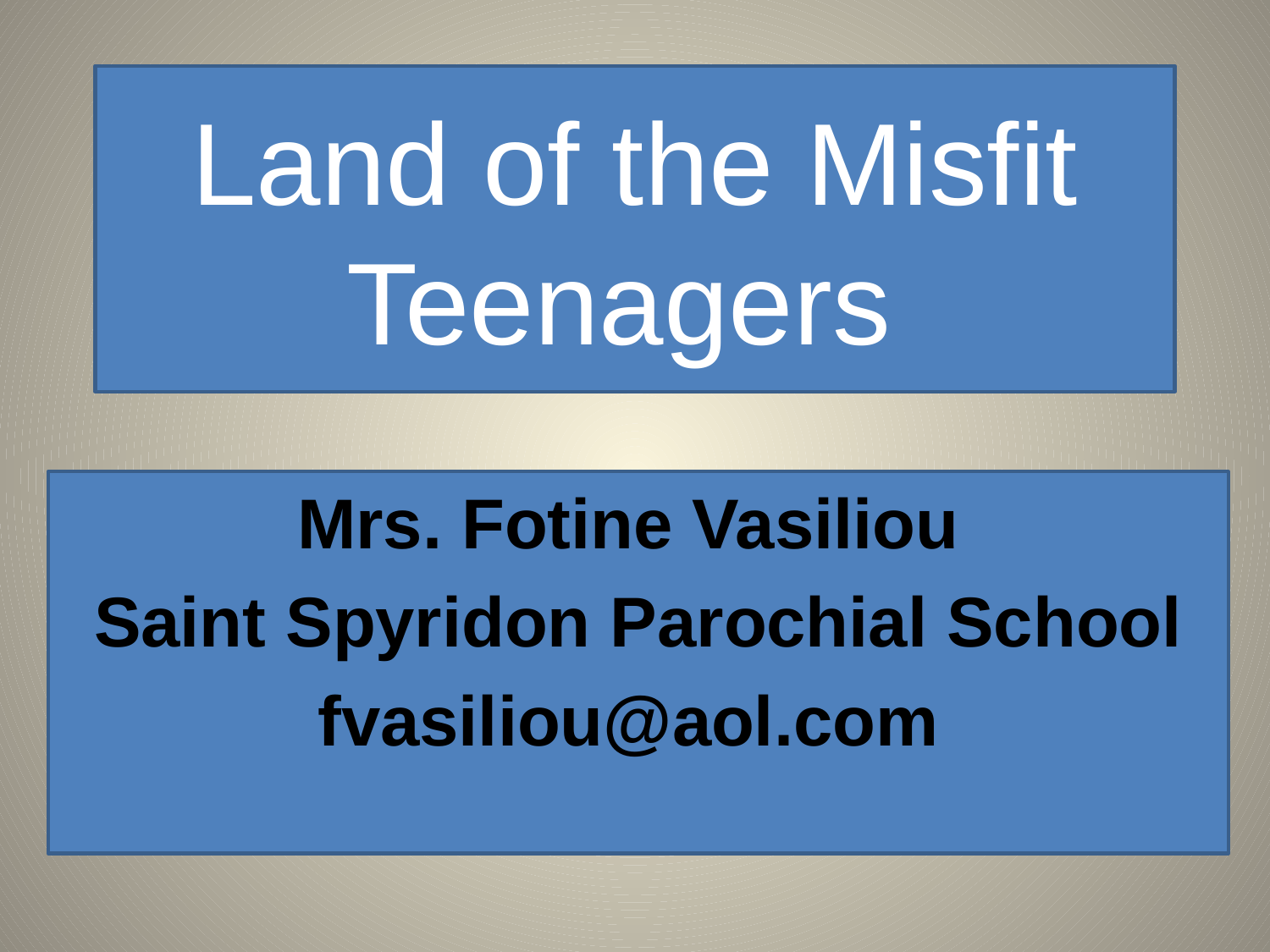

# Land of the Misfit Teenagers
Mrs. Fotine Vasiliou
Saint Spyridon Parochial School
fvasiliou@aol.com